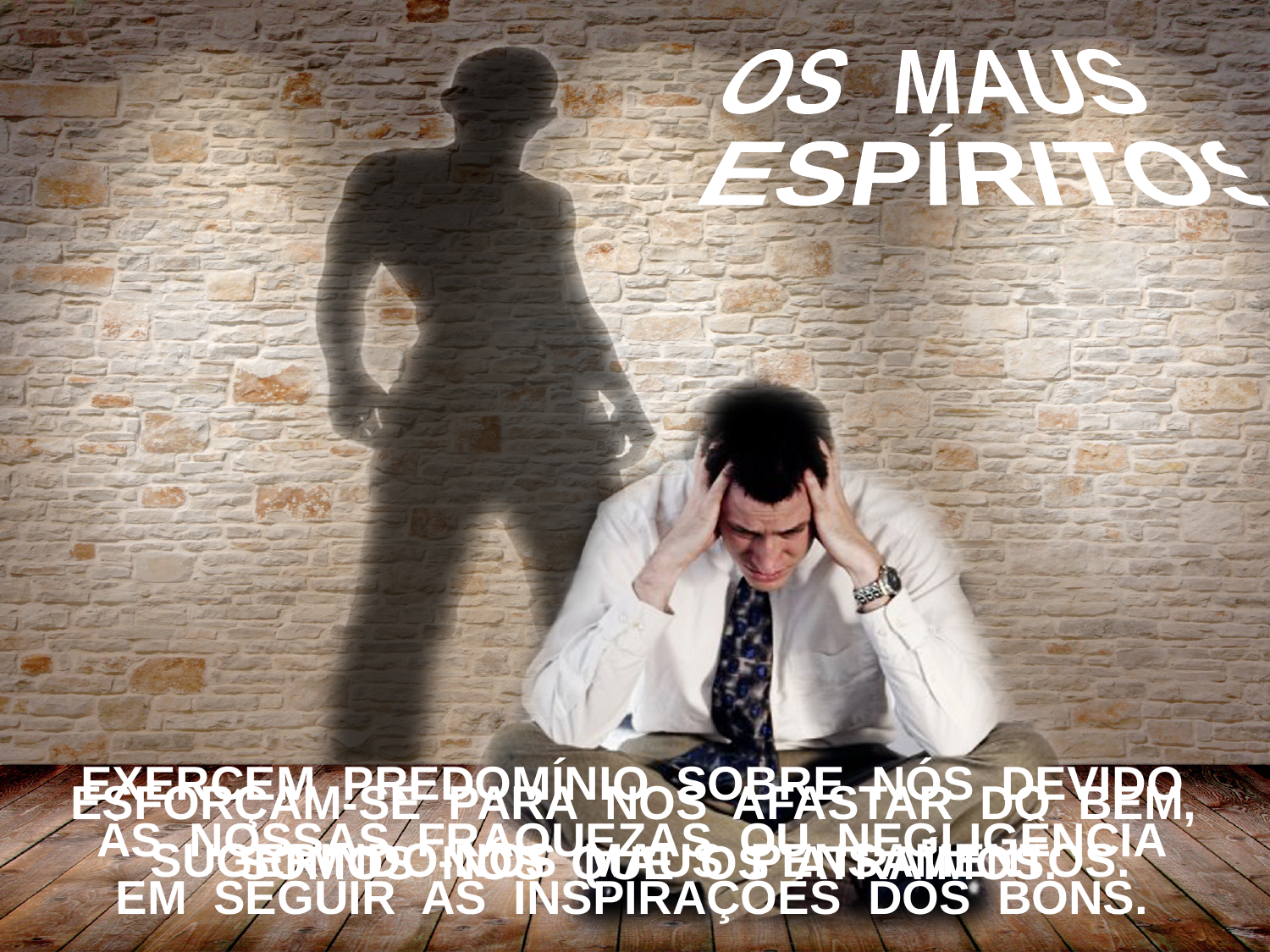

OS  MAUS
  ESPÍRITOS
EXERCEM  PREDOMÍNIO  SOBRE  NÓS  DEVIDO
ÀS  NOSSAS  FRAQUEZAS  OU  NEGLIGÊNCIA
EM  SEGUIR  AS  INSPIRAÇÕES  DOS  BONS.
ESFORÇAM-SE  PARA  NOS  AFASTAR  DO  BEM,  SUGERINDO-NOS  MAUS  PENSAMENTOS.
  SOMOS  NÓS  QUE  OS  ATRAÍMOS.